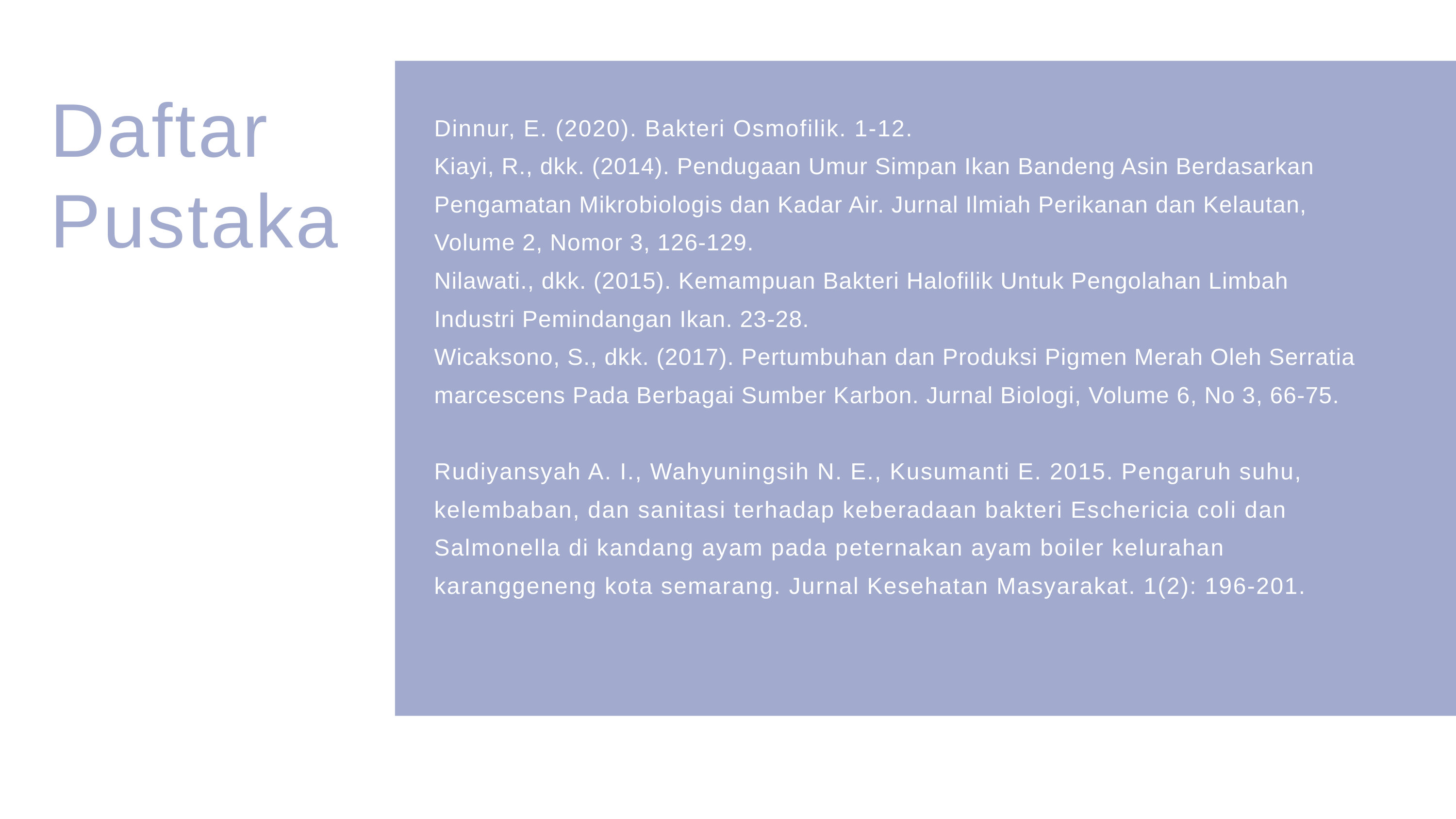

Daftar Pustaka
Dinnur, E. (2020). Bakteri Osmofilik. 1-12.
Kiayi, R., dkk. (2014). Pendugaan Umur Simpan Ikan Bandeng Asin Berdasarkan Pengamatan Mikrobiologis dan Kadar Air. Jurnal Ilmiah Perikanan dan Kelautan, Volume 2, Nomor 3, 126-129.
Nilawati., dkk. (2015). Kemampuan Bakteri Halofilik Untuk Pengolahan Limbah Industri Pemindangan Ikan. 23-28.
Wicaksono, S., dkk. (2017). Pertumbuhan dan Produksi Pigmen Merah Oleh Serratia marcescens Pada Berbagai Sumber Karbon. Jurnal Biologi, Volume 6, No 3, 66-75.

Rudiyansyah A. I., Wahyuningsih N. E., Kusumanti E. 2015. Pengaruh suhu, kelembaban, dan sanitasi terhadap keberadaan bakteri Eschericia coli dan Salmonella di kandang ayam pada peternakan ayam boiler kelurahan karanggeneng kota semarang. Jurnal Kesehatan Masyarakat. 1(2): 196-201.